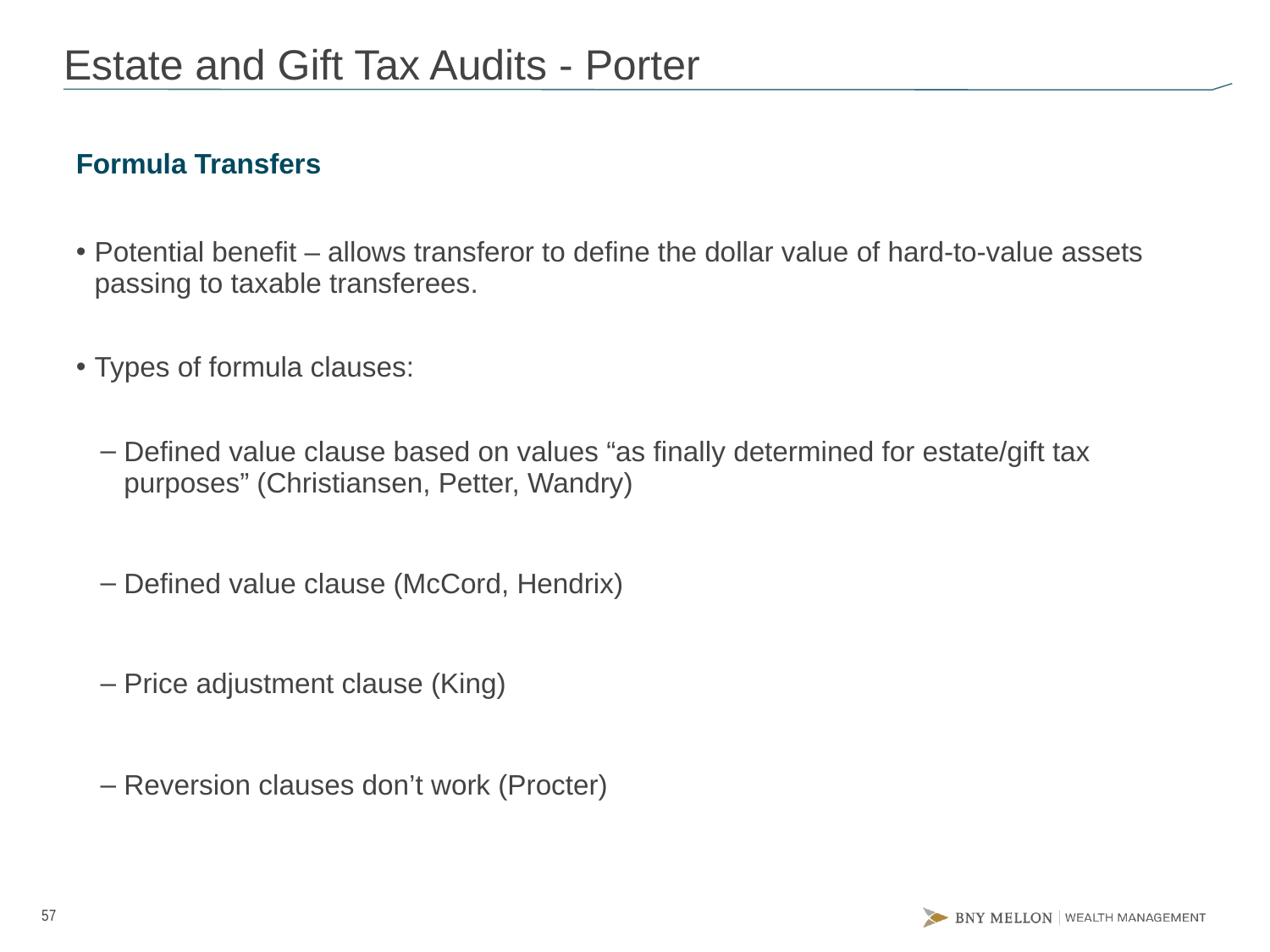

# Estate and Gift Tax Audits - Porter
Formula Transfers

Potential benefit – allows transferor to define the dollar value of hard-to-value assets passing to taxable transferees.

Types of formula clauses:

Defined value clause based on values “as finally determined for estate/gift tax purposes” (Christiansen, Petter, Wandry)

Defined value clause (McCord, Hendrix)

Price adjustment clause (King)

Reversion clauses don’t work (Procter)